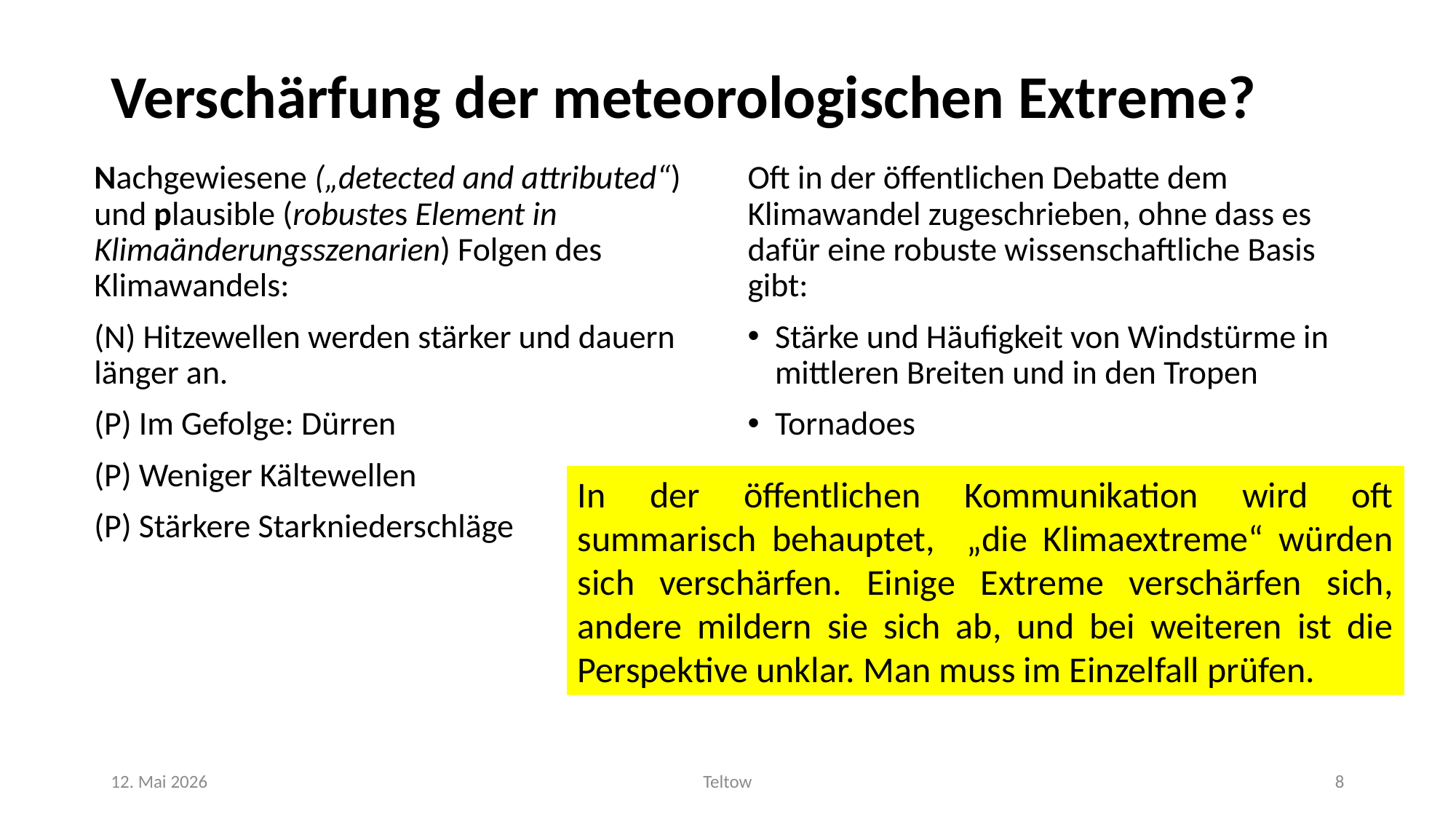

# Verschärfung der meteorologischen Extreme?
Nachgewiesene („detected and attributed“) und plausible (robustes Element in Klimaänderungsszenarien) Folgen des Klimawandels:
(N) Hitzewellen werden stärker und dauern länger an.
(P) Im Gefolge: Dürren
(P) Weniger Kältewellen
(P) Stärkere Starkniederschläge
Oft in der öffentlichen Debatte dem Klimawandel zugeschrieben, ohne dass es dafür eine robuste wissenschaftliche Basis gibt:
Stärke und Häufigkeit von Windstürme in mittleren Breiten und in den Tropen
Tornadoes

In der öffentlichen Kommunikation wird oft summarisch behauptet,  „die Klimaextreme“ würden sich verschärfen. Einige Extreme verschärfen sich, andere mildern sie sich ab, und bei weiteren ist die Perspektive unklar. Man muss im Einzelfall prüfen.
12. Mai 2026
Teltow
8